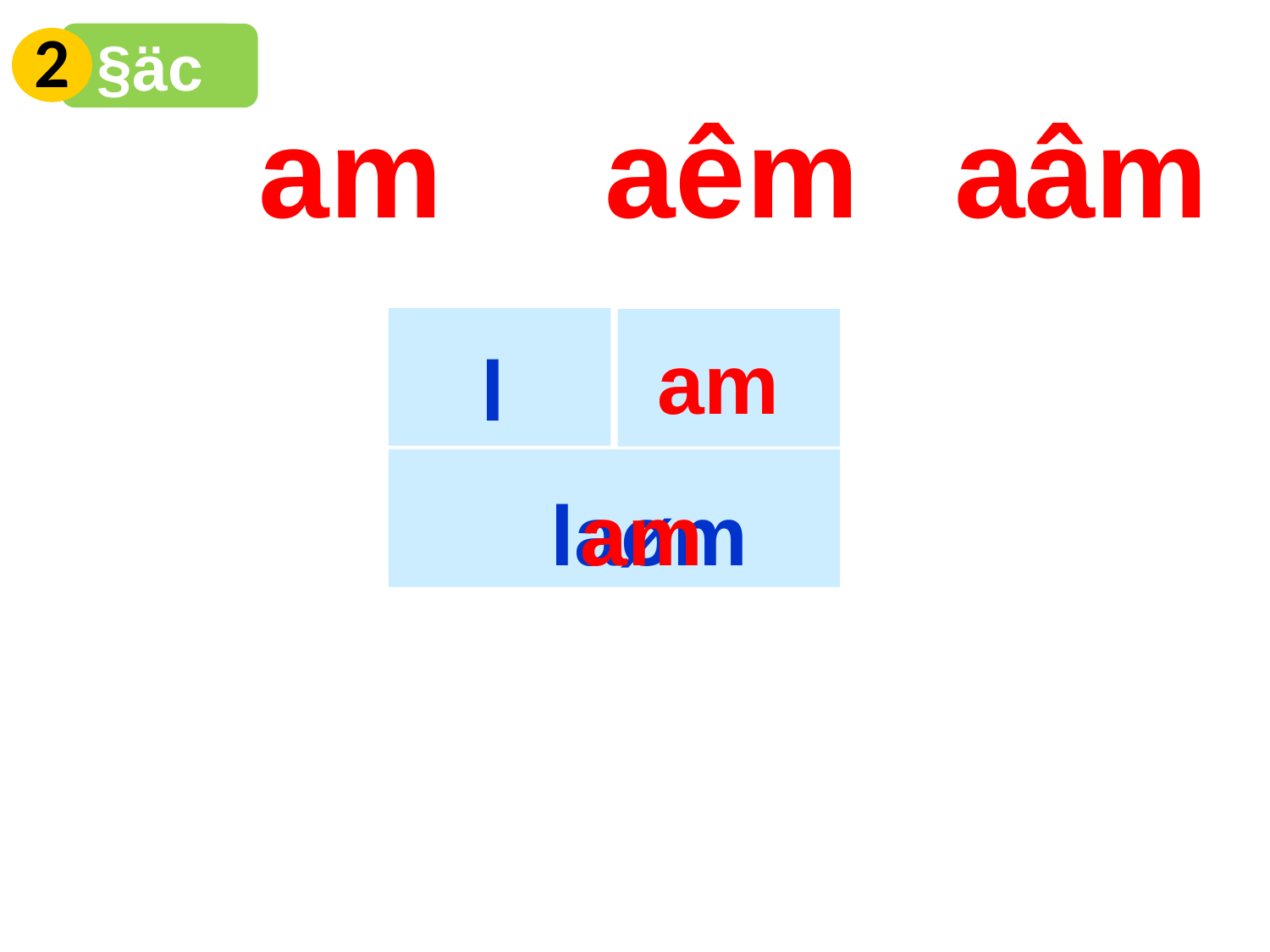

2
§äc

aâm
am
aêm

am
l

laøm
am